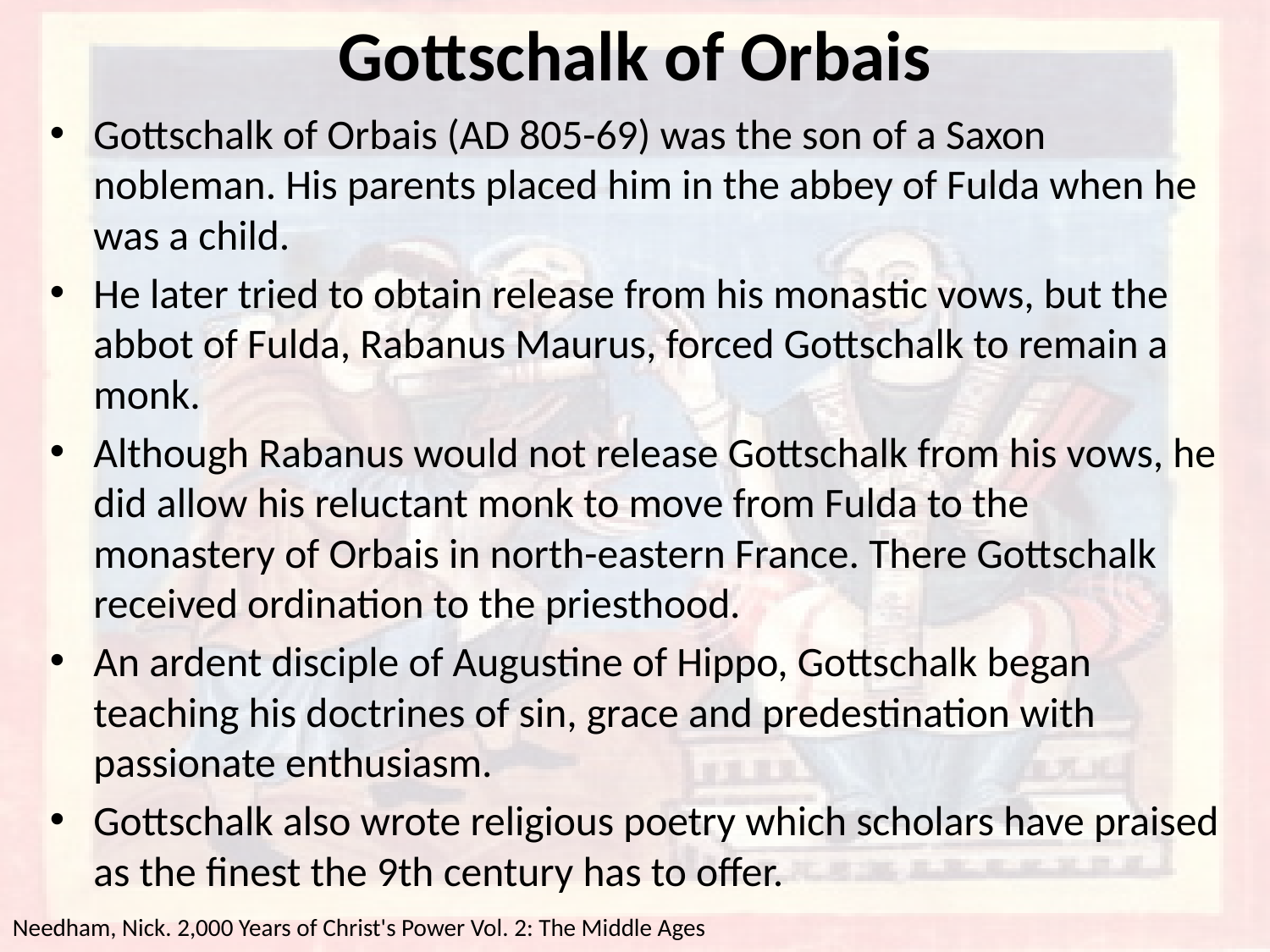

# Gottschalk of Orbais
Gottschalk of Orbais (AD 805-69) was the son of a Saxon nobleman. His parents placed him in the abbey of Fulda when he was a child.
He later tried to obtain release from his monastic vows, but the abbot of Fulda, Rabanus Maurus, forced Gottschalk to remain a monk.
Although Rabanus would not release Gottschalk from his vows, he did allow his reluctant monk to move from Fulda to the monastery of Orbais in north-eastern France. There Gottschalk received ordination to the priesthood.
An ardent disciple of Augustine of Hippo, Gottschalk began teaching his doctrines of sin, grace and predestination with passionate enthusiasm.
Gottschalk also wrote religious poetry which scholars have praised as the finest the 9th century has to offer.
Needham, Nick. 2,000 Years of Christ's Power Vol. 2: The Middle Ages